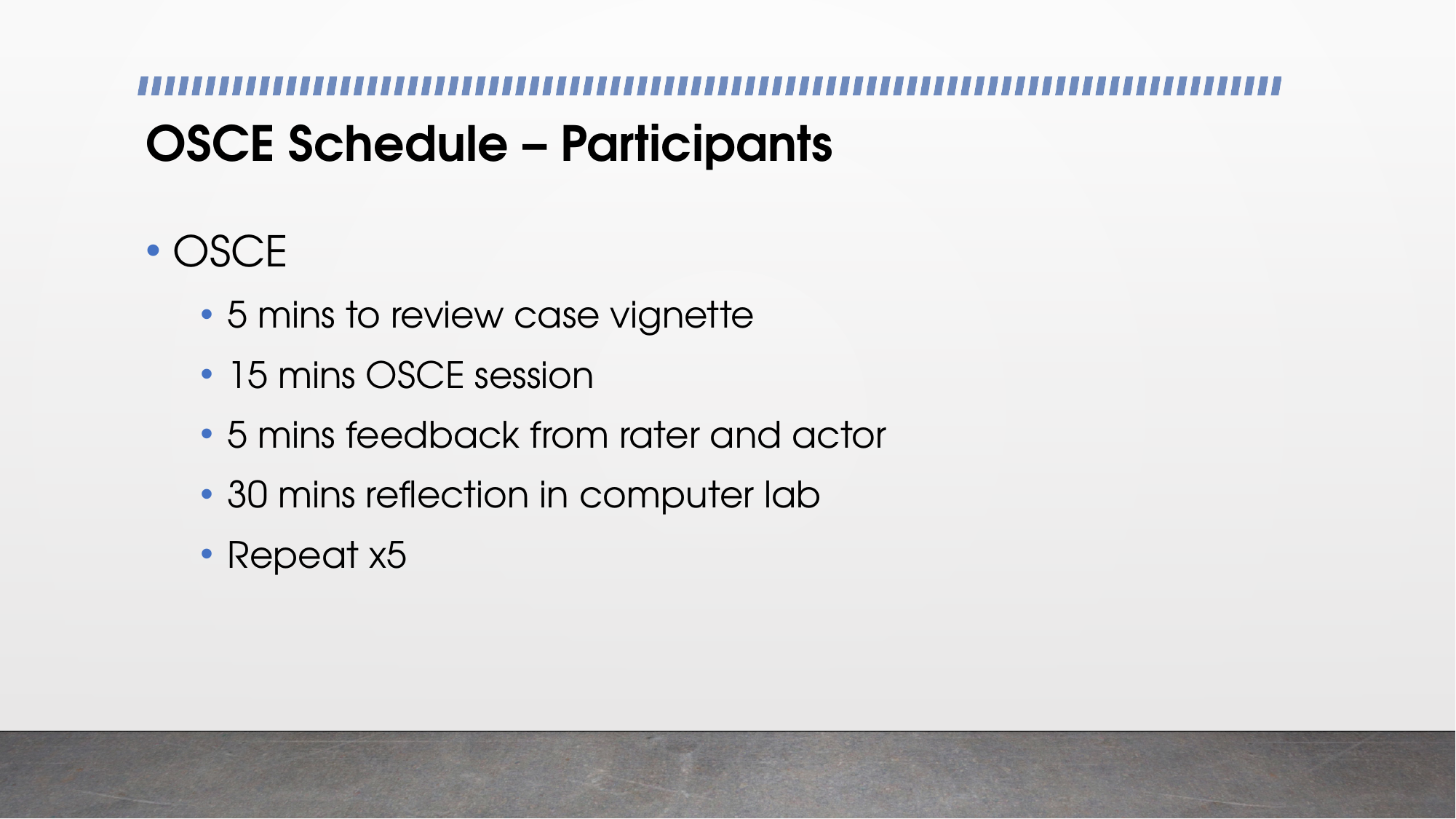

# OSCE Schedule – Participants
OSCE
5 mins to review case vignette
15 mins OSCE session
5 mins feedback from rater and actor
30 mins reflection in computer lab
Repeat x5